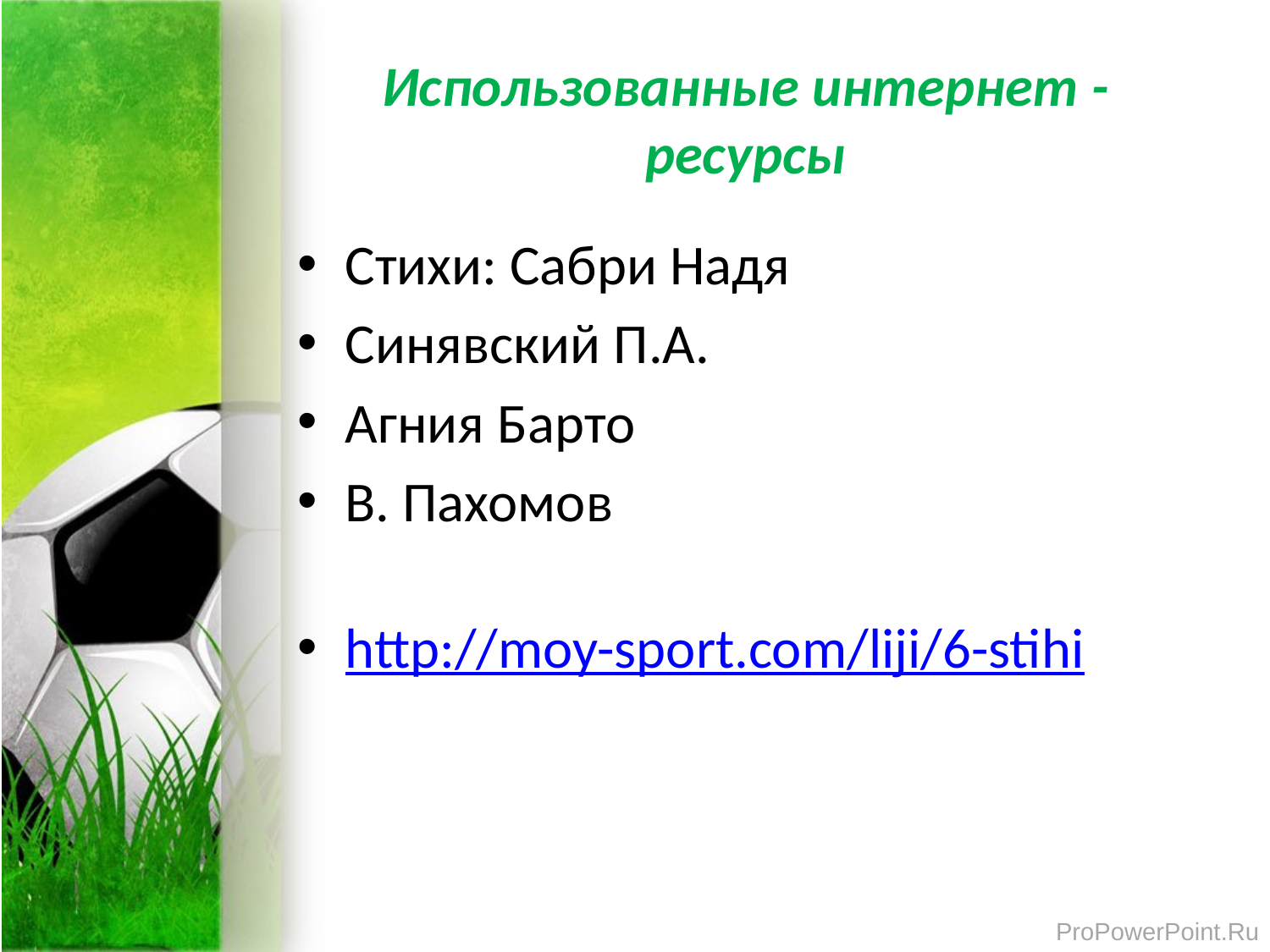

# Использованные интернет -ресурсы
Стихи: Сабри Надя
Синявский П.А.
Агния Барто
В. Пахомов
http://moy-sport.com/liji/6-stihi